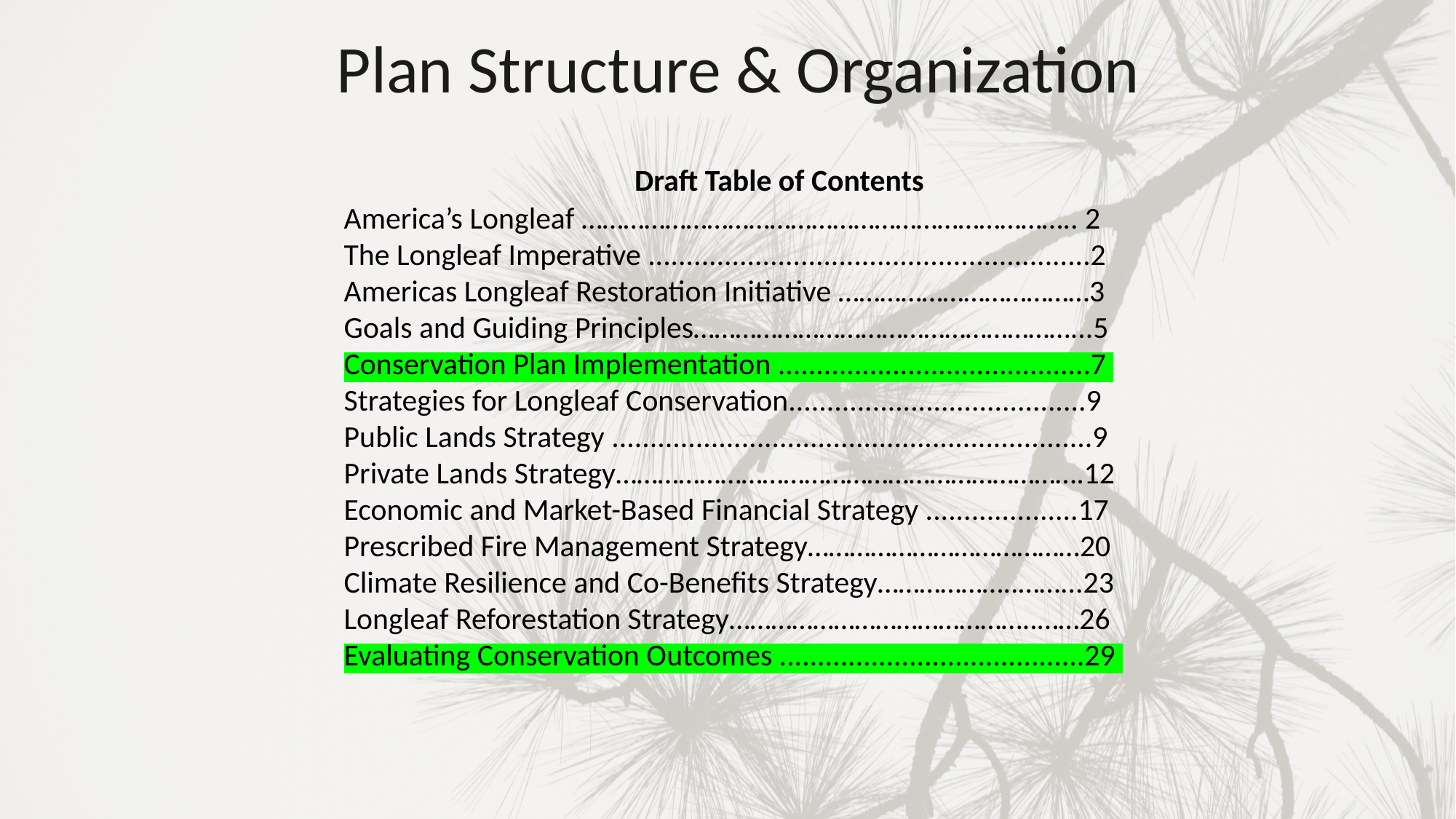

# Plan Structure & Organization

 Draft Table of Contents
America’s Longleaf …………………………………………………………….. 2
The Longleaf Imperative ..........................................................2
Americas Longleaf Restoration Initiative ………………………………3
Goals and Guiding Principles………………………………………………...5
Conservation Plan Implementation .........................................7
Strategies for Longleaf Conservation.......................................9
Public Lands Strategy ...............................................................9
Private Lands Strategy………………………………………………………….12
Economic and Market-Based Financial Strategy ....................17
Prescribed Fire Management Strategy…………………………………20
Climate Resilience and Co-Benefits Strategy………………..……...23
Longleaf Reforestation Strategy……………………………………..……26
Evaluating Conservation Outcomes ........................................29
14